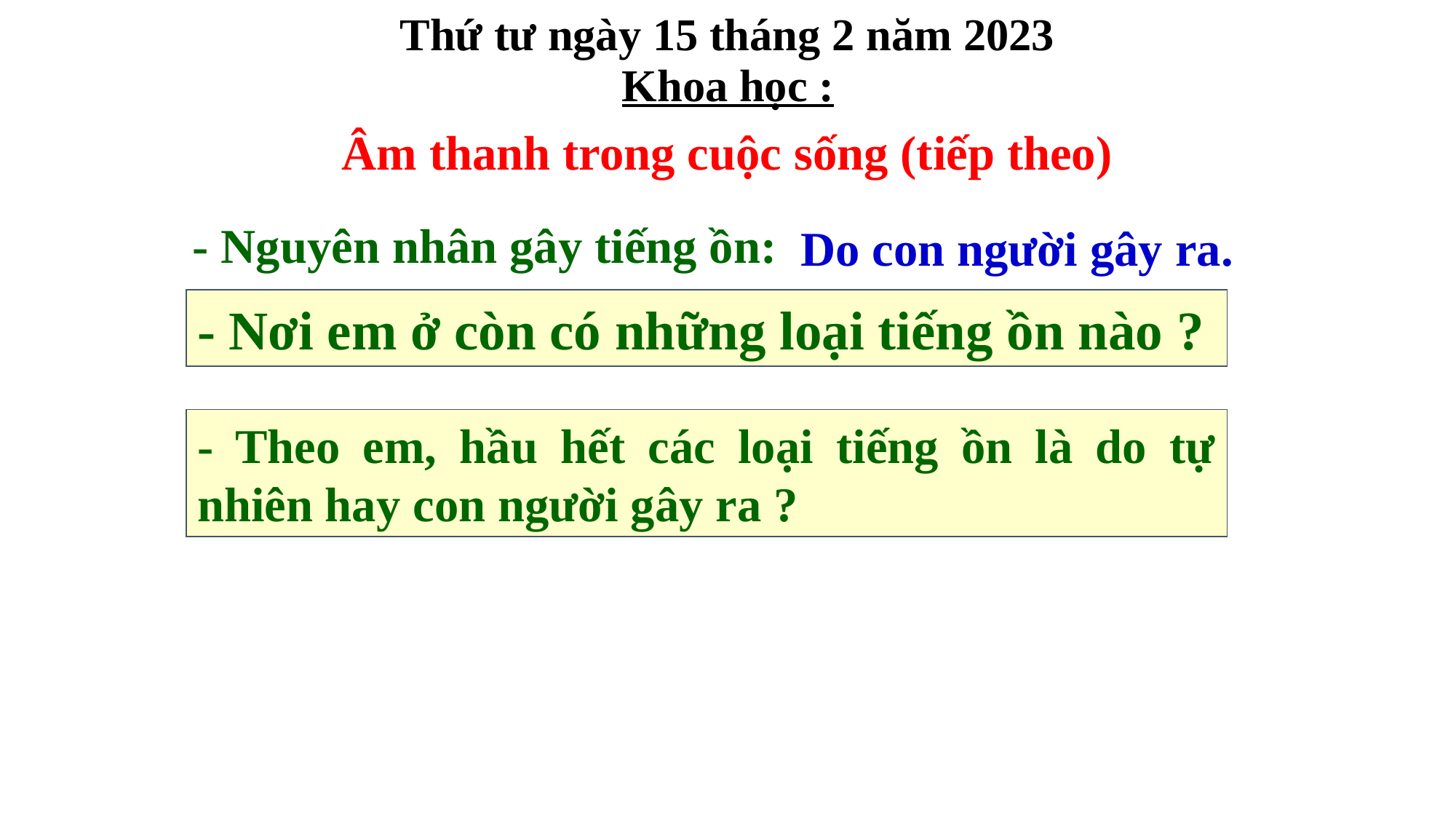

Thứ tư ngày 15 tháng 2 năm 2023
Khoa học :
Âm thanh trong cuộc sống (tiếp theo)
- Nguyên nhân gây tiếng ồn:
 Do con người gây ra.
- Nơi em ở còn có những loại tiếng ồn nào ?
- Theo em, hầu hết các loại tiếng ồn là do tự nhiên hay con người gây ra ?